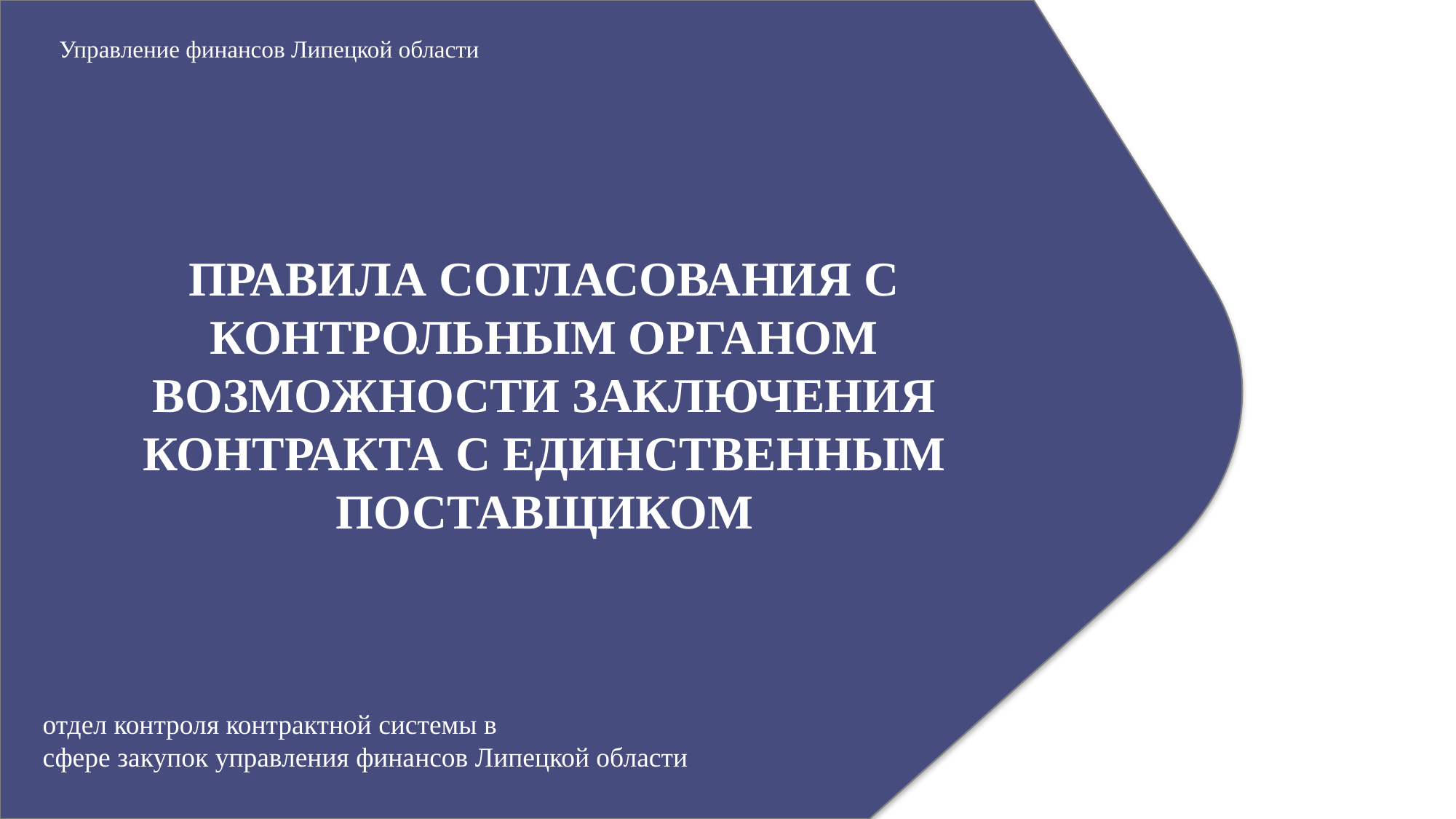

Управление финансов Липецкой области
ПРАВИЛА СОГЛАСОВАНИЯ С КОНТРОЛЬНЫМ ОРГАНОМ ВОЗМОЖНОСТИ ЗАКЛЮЧЕНИЯ КОНТРАКТА С ЕДИНСТВЕННЫМ ПОСТАВЩИКОМ

отдел контроля контрактной системы в
сфере закупок управления финансов Липецкой области